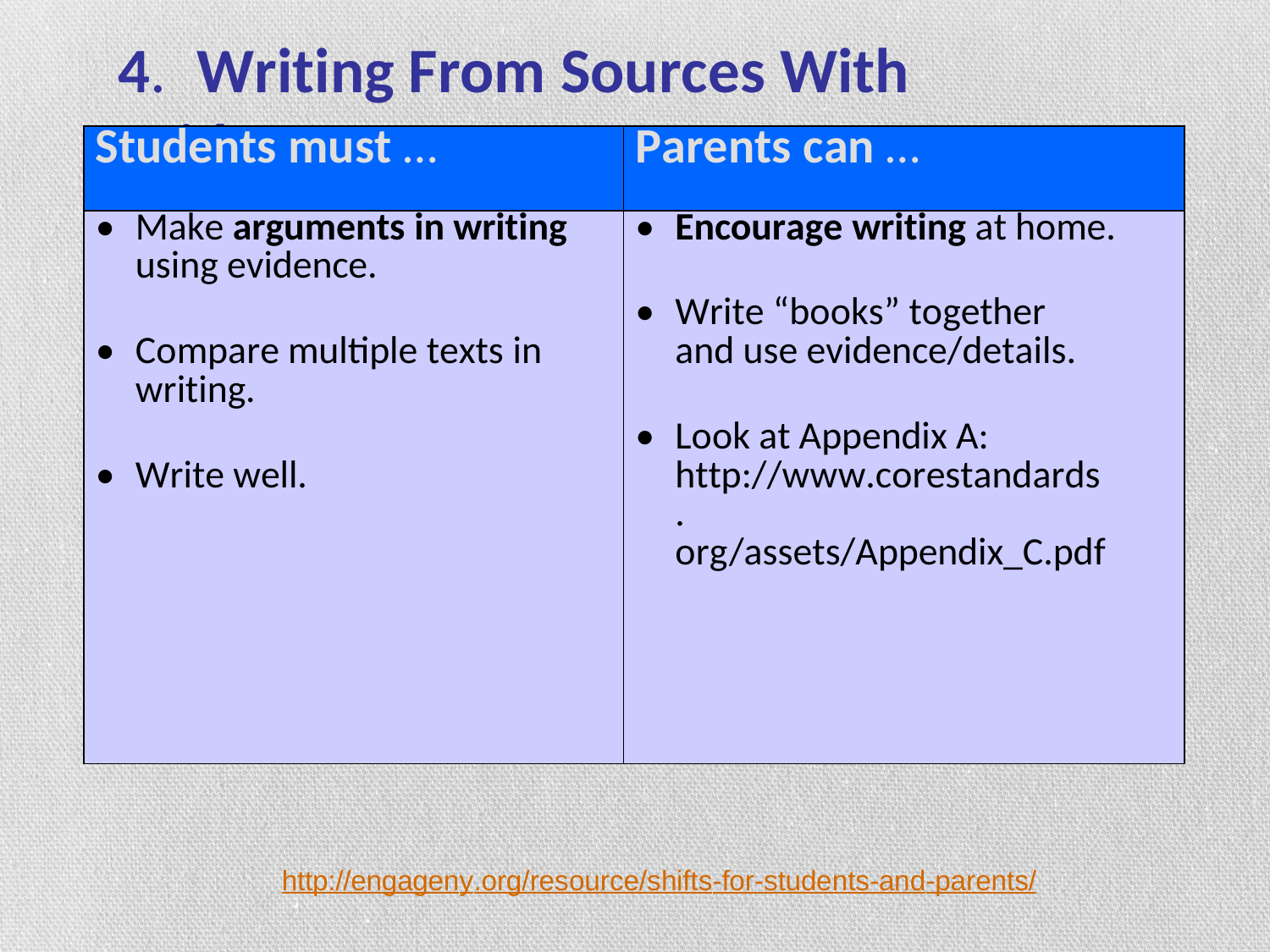

4.	Writing From Sources With Evidence
| Students must … | Parents can … |
| --- | --- |
| Make arguments in writing using evidence. Compare multiple texts in writing. Write well. | Encourage writing at home. Write “books” together and use evidence/details. Look at Appendix A: http://www.corestandards. org/assets/Appendix\_C.pdf |
http://engageny.org/resource/shifts-for-students-and-parents/